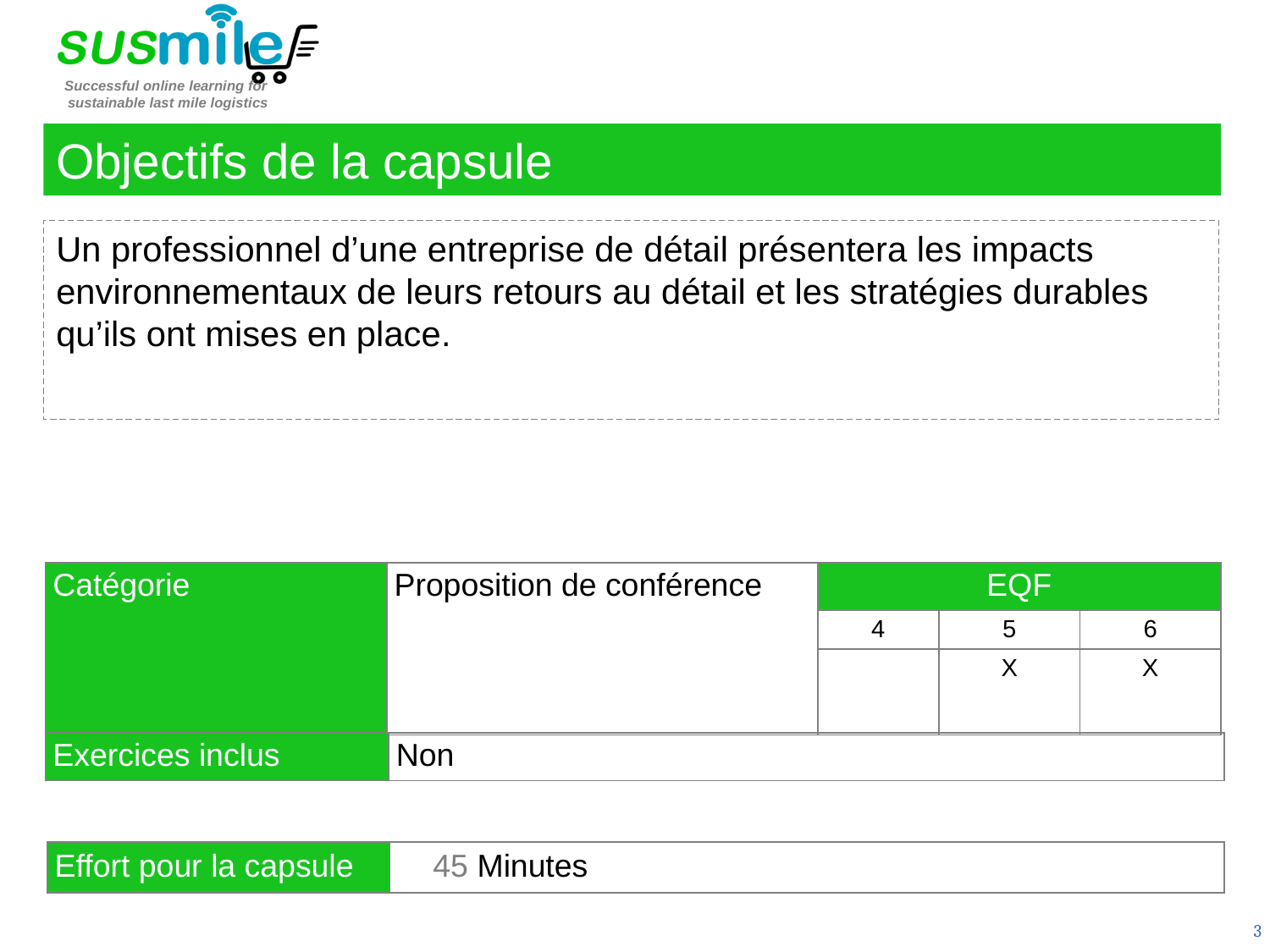

Objectifs de la capsule
Un professionnel d’une entreprise de détail présentera les impacts environnementaux de leurs retours au détail et les stratégies durables qu’ils ont mises en place.

| Catégorie | Proposition de conférence | EQF |  |  |
| --- | --- | --- | --- | --- |
|  |  | 4 | 5 | 6 |
|  |  |  | X | X |
| Exercices inclus | Non |
| --- | --- |
| Effort pour la capsule | 45 Minutes |
| --- | --- |
3